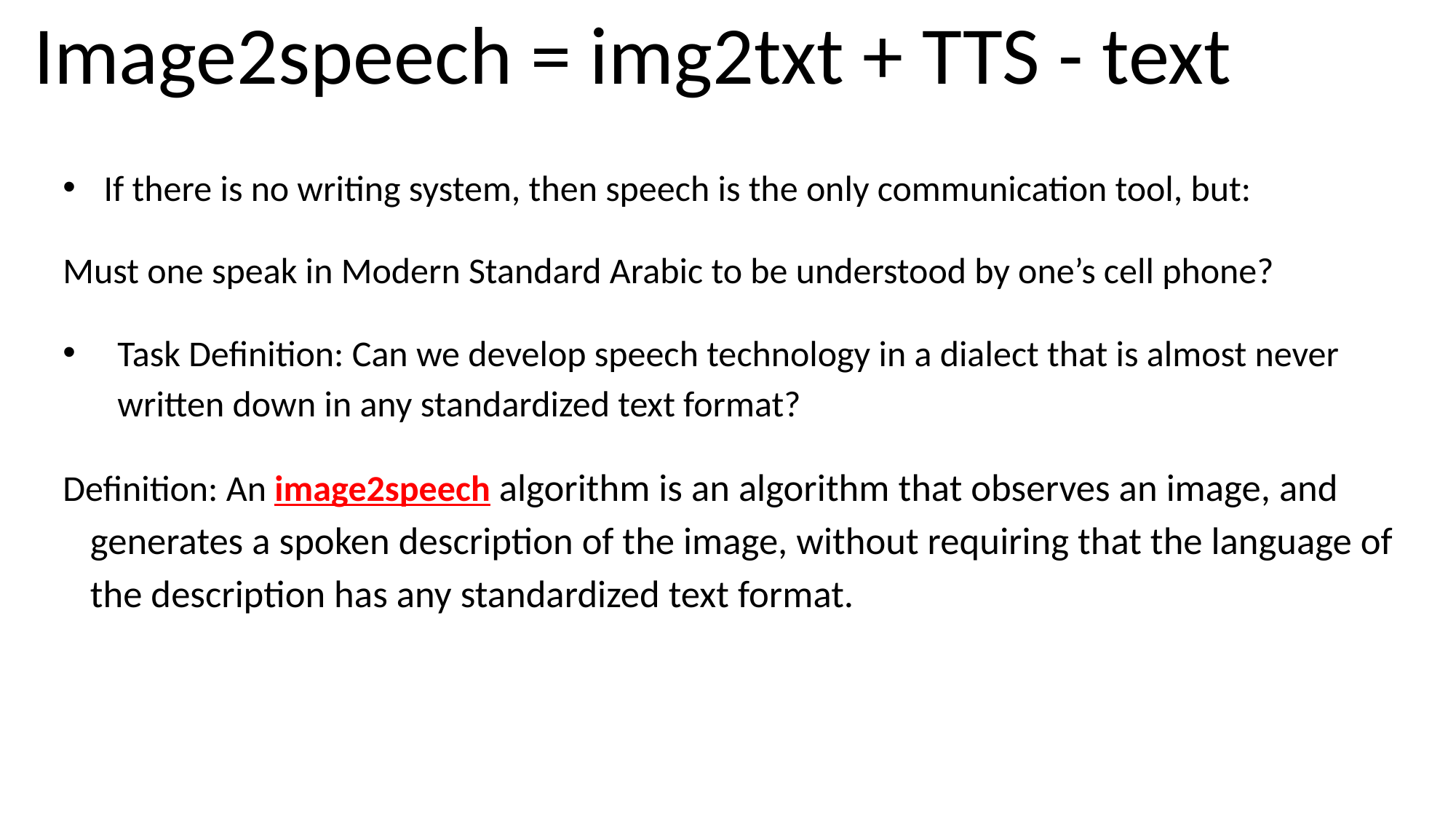

# Image2speech = img2txt + TTS - text
If there is no writing system, then speech is the only communication tool, but:
Must one speak in Modern Standard Arabic to be understood by one’s cell phone?
Task Definition: Can we develop speech technology in a dialect that is almost never written down in any standardized text format?
Definition: An image2speech algorithm is an algorithm that observes an image, and generates a spoken description of the image, without requiring that the language of the description has any standardized text format.